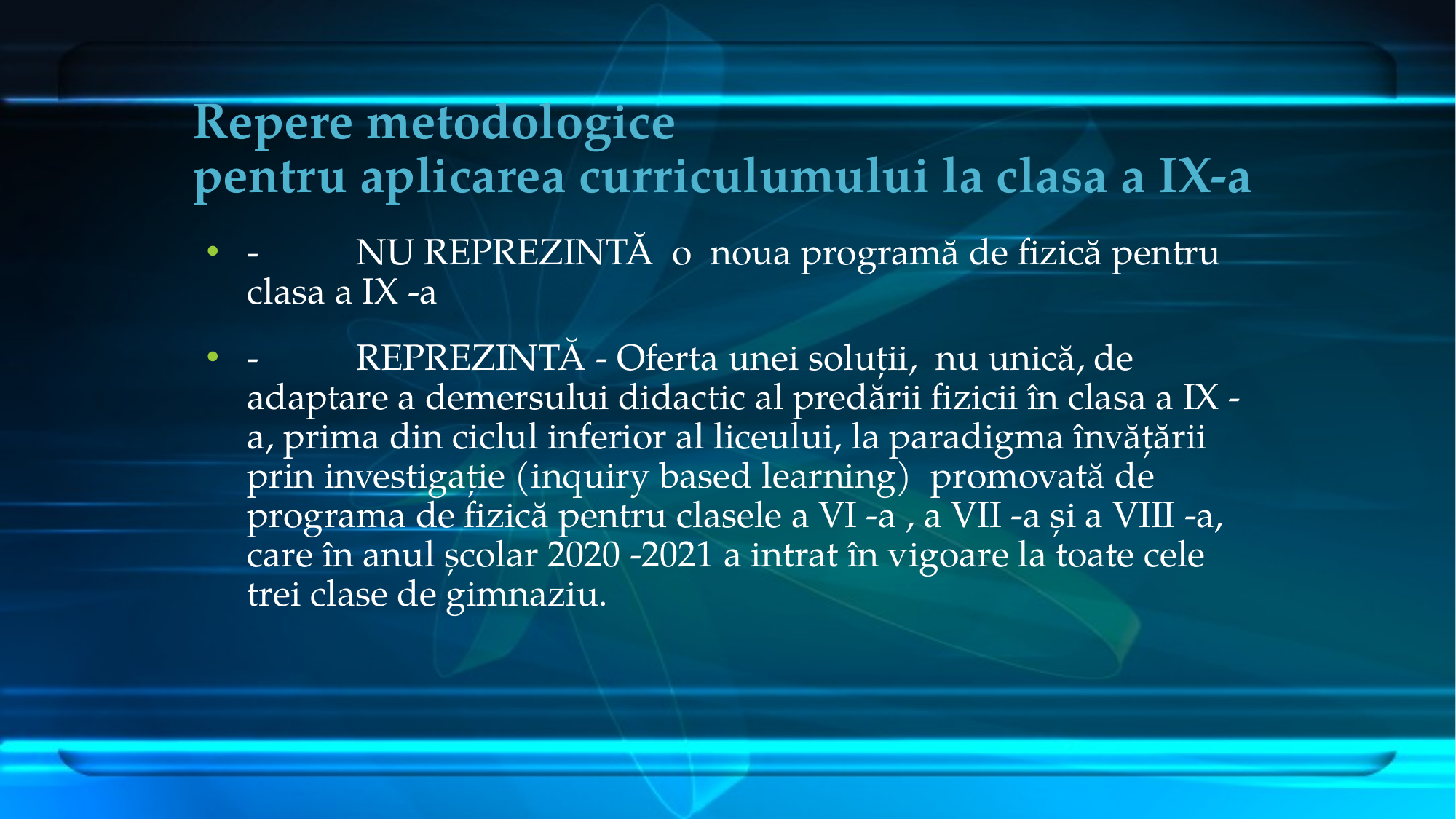

# Repere metodologice pentru aplicarea curriculumului la clasa a IX-a
-	NU REPREZINTĂ  o  noua programă de fizică pentru clasa a IX -a
-	REPREZINTĂ - Oferta unei soluții,  nu unică, de adaptare a demersului didactic al predării fizicii în clasa a IX -a, prima din ciclul inferior al liceului, la paradigma învățării prin investigație (inquiry based learning)  promovată de programa de fizică pentru clasele a VI -a , a VII -a și a VIII -a, care în anul școlar 2020 -2021 a intrat în vigoare la toate cele trei clase de gimnaziu.